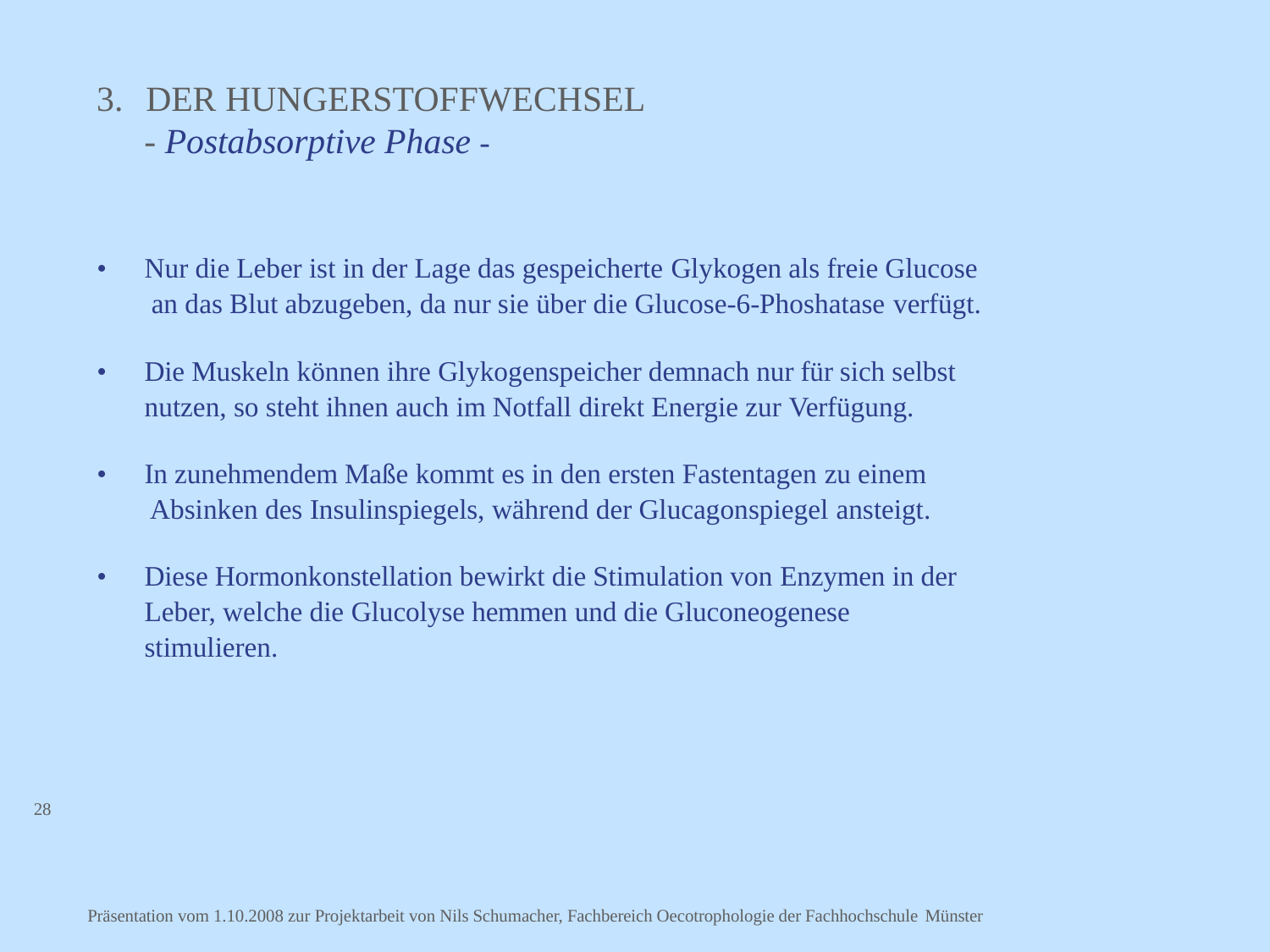

# 3.	DER HUNGERSTOFFWECHSEL
- Postabsorptive Phase -
•	Nur die Leber ist in der Lage das gespeicherte Glykogen als freie Glucose  an das Blut abzugeben, da nur sie über die Glucose-6-Phoshatase verfügt.

•	Die Muskeln können ihre Glykogenspeicher demnach nur für sich selbst  nutzen, so steht ihnen auch im Notfall direkt Energie zur Verfügung.

•	In zunehmendem Maße kommt es in den ersten Fastentagen zu einem  Absinken des Insulinspiegels, während der Glucagonspiegel ansteigt.

•	Diese Hormonkonstellation bewirkt die Stimulation von Enzymen in der  Leber, welche die Glucolyse hemmen und die Gluconeogenese  stimulieren.
28
Präsentation vom 1.10.2008 zur Projektarbeit von Nils Schumacher, Fachbereich Oecotrophologie der Fachhochschule Münster